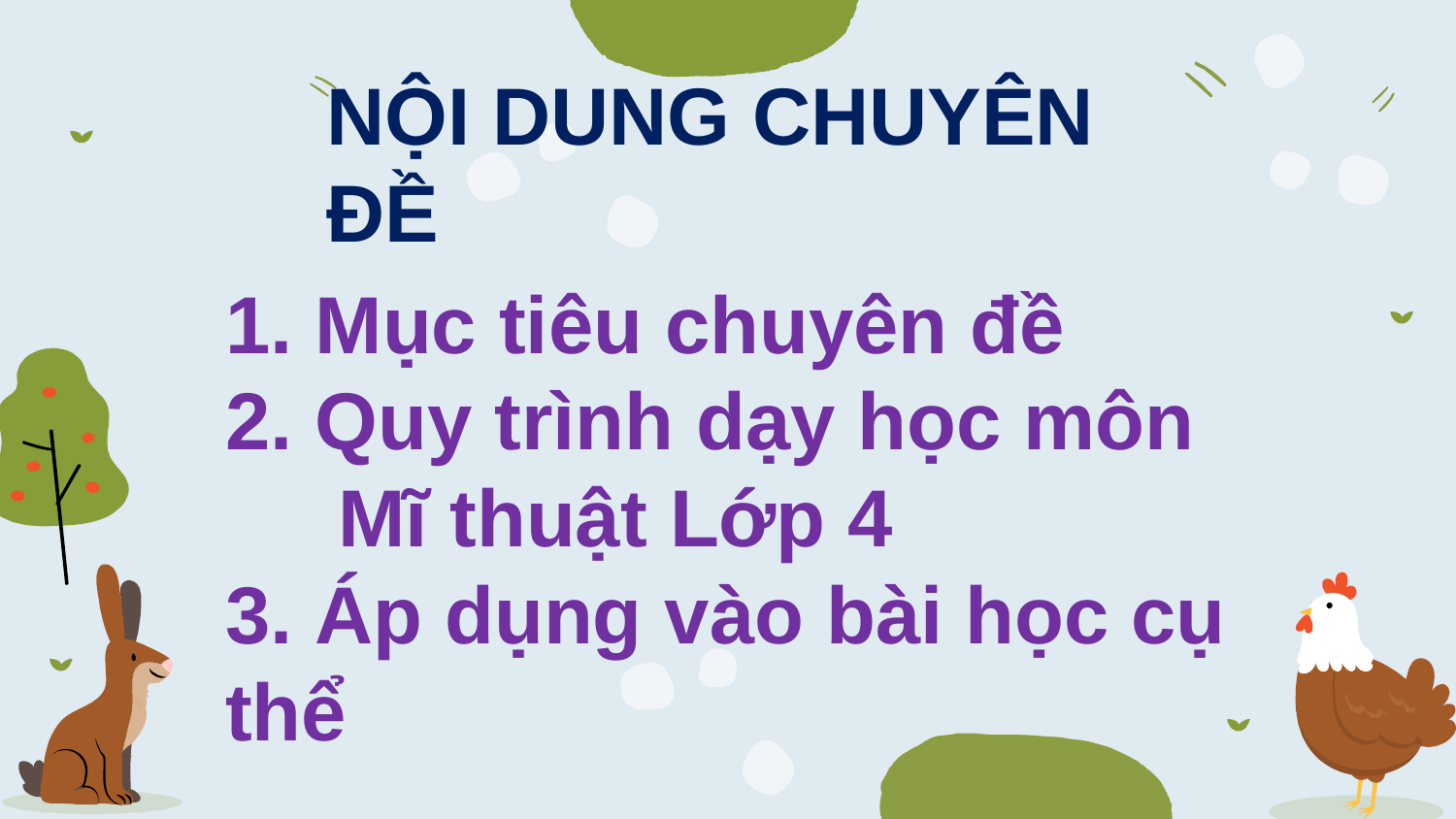

# NỘI DUNG CHUYÊN ĐỀ
1. Mục tiêu chuyên đề
2. Quy trình dạy học môn
     Mĩ thuật Lớp 4
3. Áp dụng vào bài học cụ thể